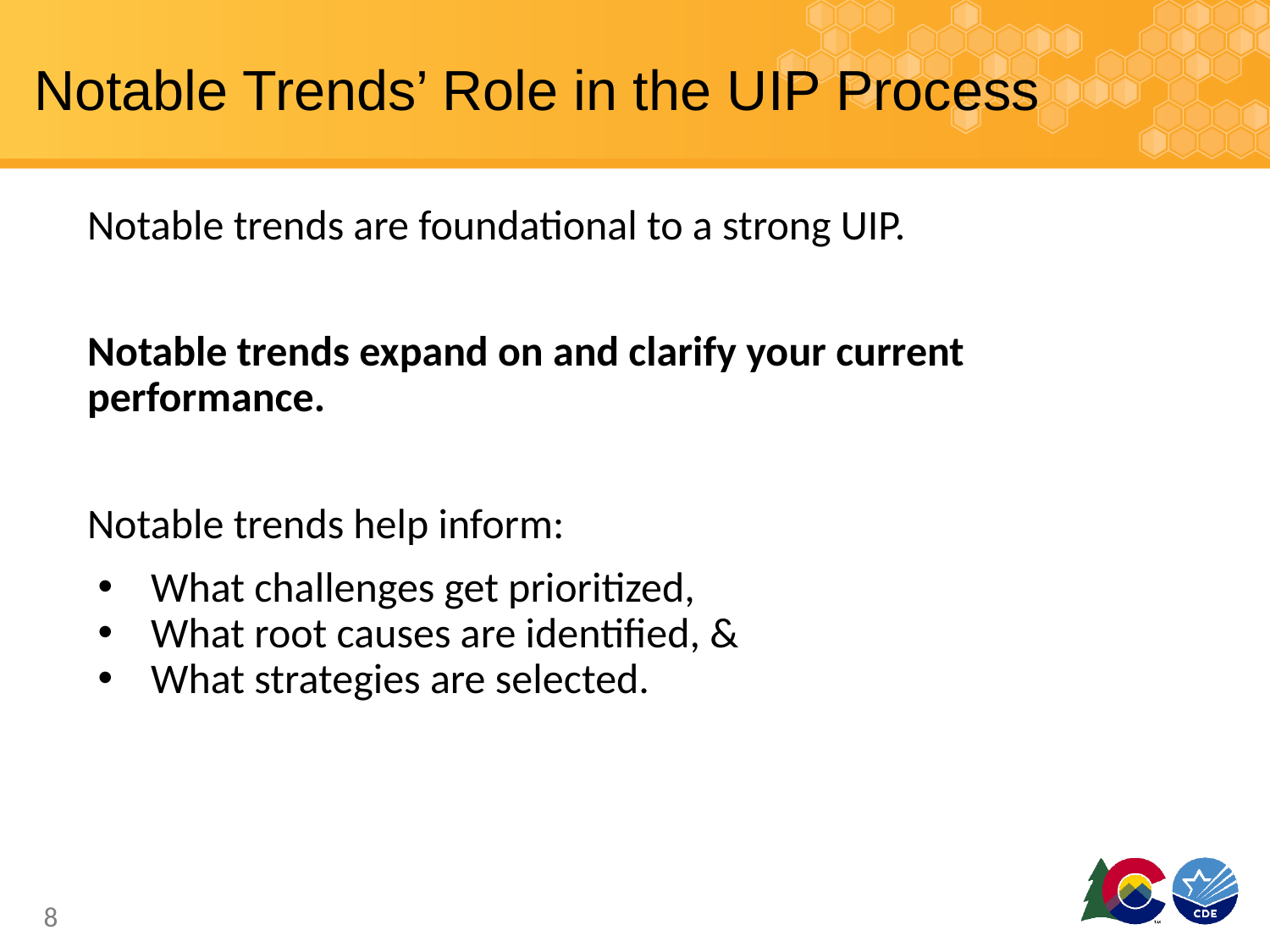

# Notable Trends’ Role in the UIP Process
Notable trends are foundational to a strong UIP.

Notable trends expand on and clarify your current performance.

Notable trends help inform:
What challenges get prioritized,
What root causes are identified, &
What strategies are selected.

8